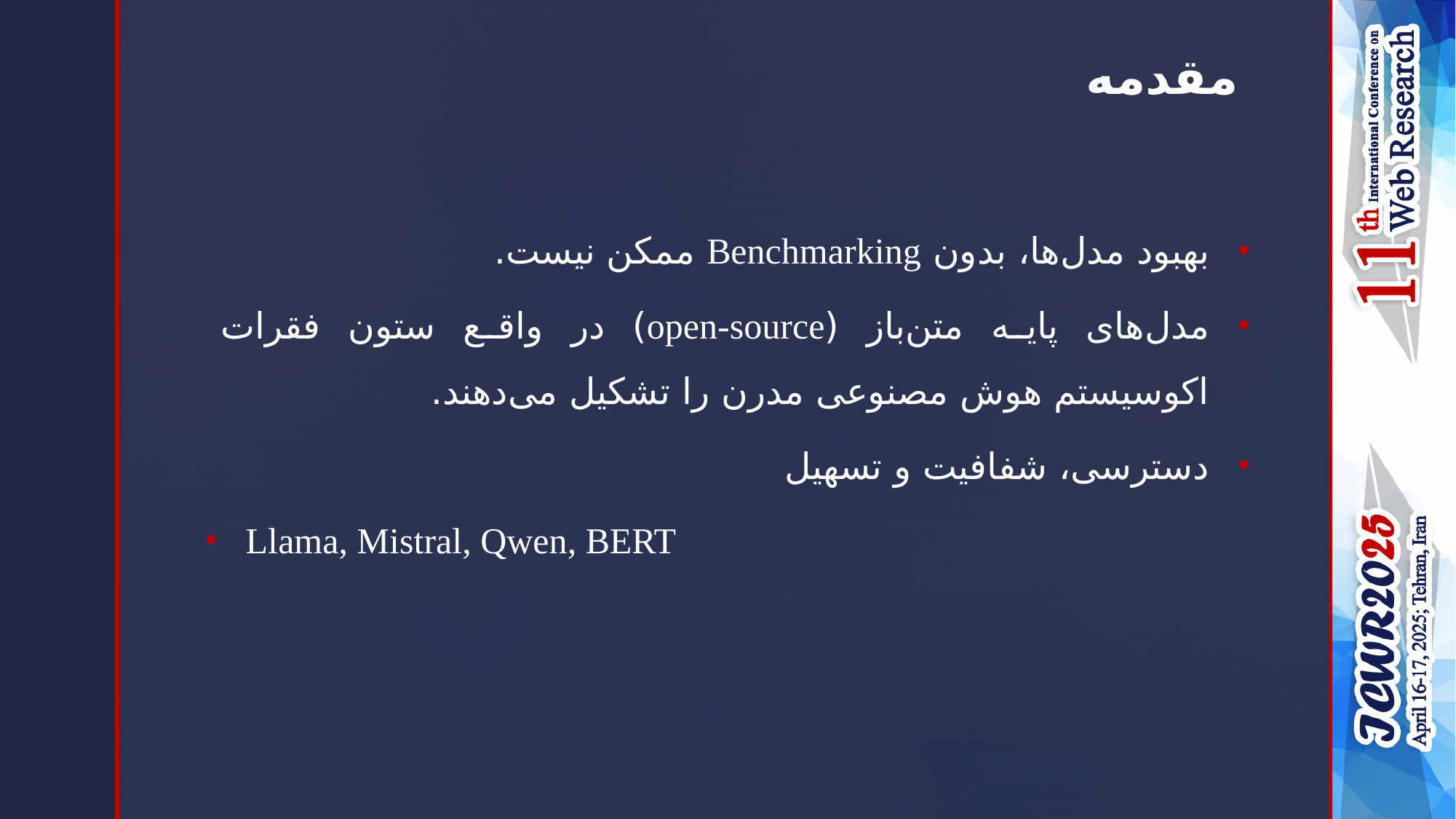

# مقدمه
بهبود مدل‌ها، بدون Benchmarking ممکن نیست.
مدل‌های پایه متن‌باز (open-source) در واقع ستون فقرات اکوسیستم هوش مصنوعی مدرن را تشکیل می‌دهند.
دسترسی، شفافیت و تسهیل
Llama, Mistral, Qwen, BERT